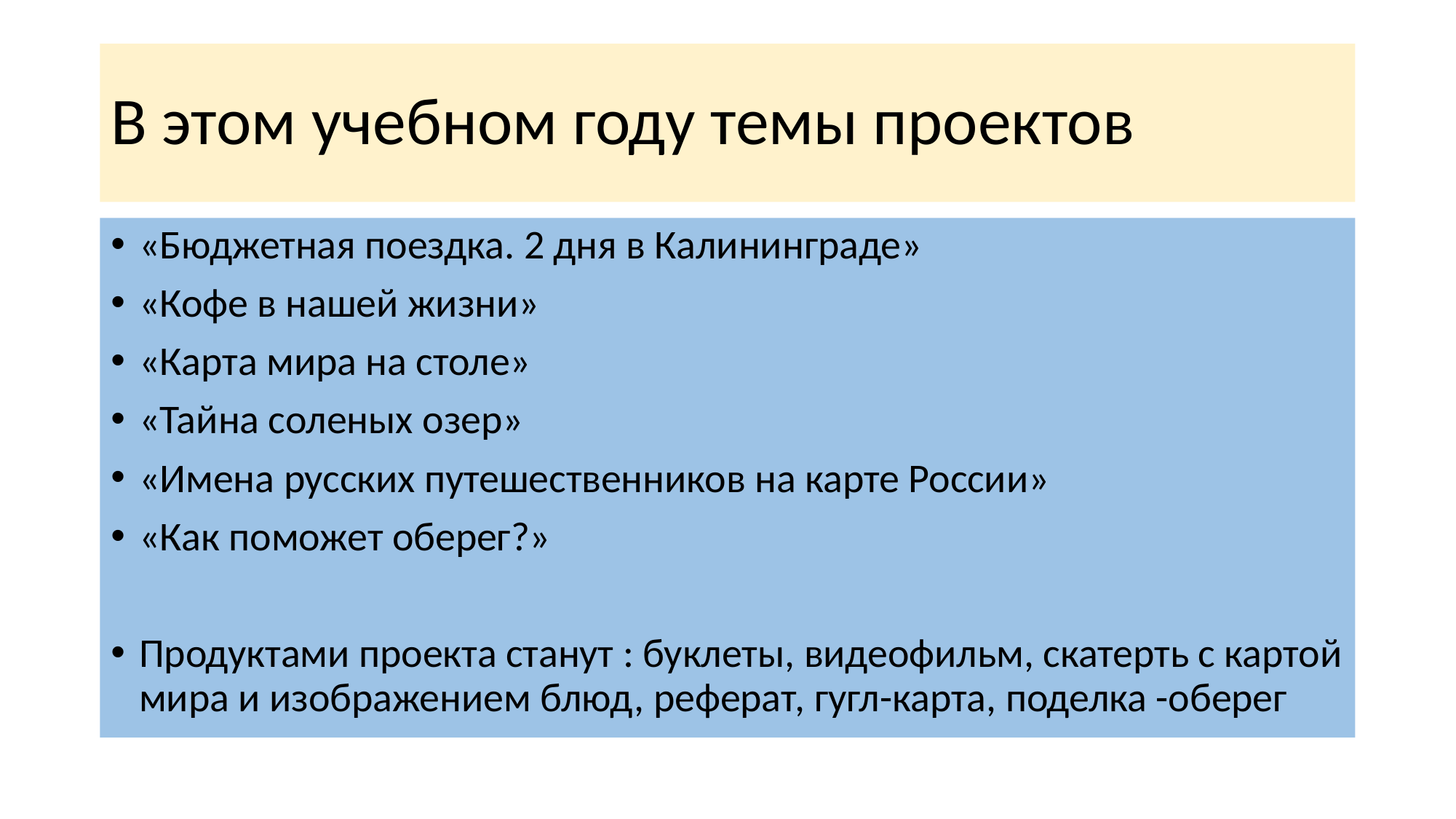

# В этом учебном году темы проектов
«Бюджетная поездка. 2 дня в Калининграде»
«Кофе в нашей жизни»
«Карта мира на столе»
«Тайна соленых озер»
«Имена русских путешественников на карте России»
«Как поможет оберег?»

Продуктами проекта станут : буклеты, видеофильм, скатерть с картой мира и изображением блюд, реферат, гугл-карта, поделка -оберег